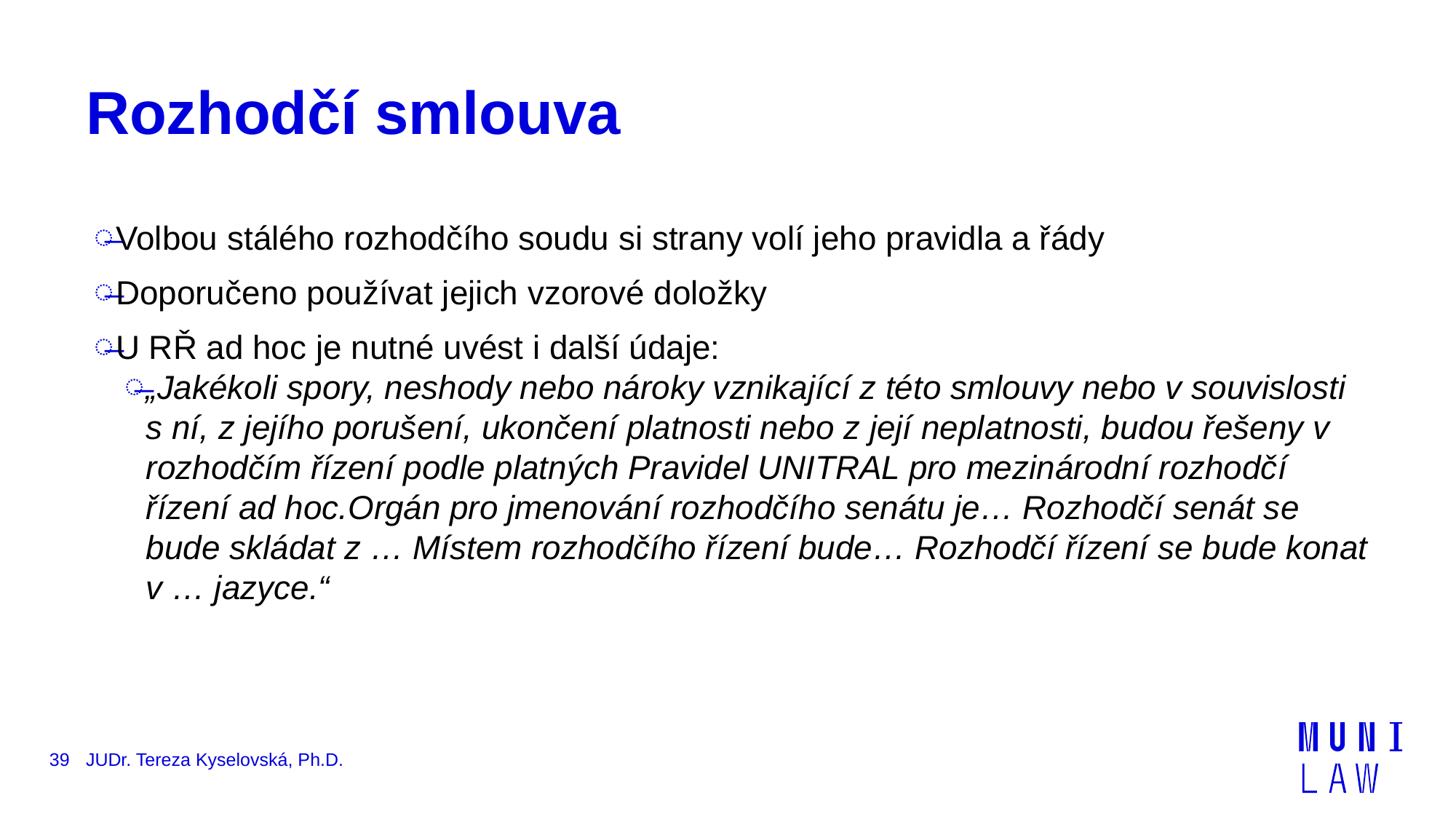

# Rozhodčí smlouva
Volbou stálého rozhodčího soudu si strany volí jeho pravidla a řády
Doporučeno používat jejich vzorové doložky
U RŘ ad hoc je nutné uvést i další údaje:
„Jakékoli spory, neshody nebo nároky vznikající z této smlouvy nebo v souvislosti s ní, z jejího porušení, ukončení platnosti nebo z její neplatnosti, budou řešeny v rozhodčím řízení podle platných Pravidel UNITRAL pro mezinárodní rozhodčí řízení ad hoc.Orgán pro jmenování rozhodčího senátu je… Rozhodčí senát se bude skládat z … Místem rozhodčího řízení bude… Rozhodčí řízení se bude konat v … jazyce.“
39
JUDr. Tereza Kyselovská, Ph.D.